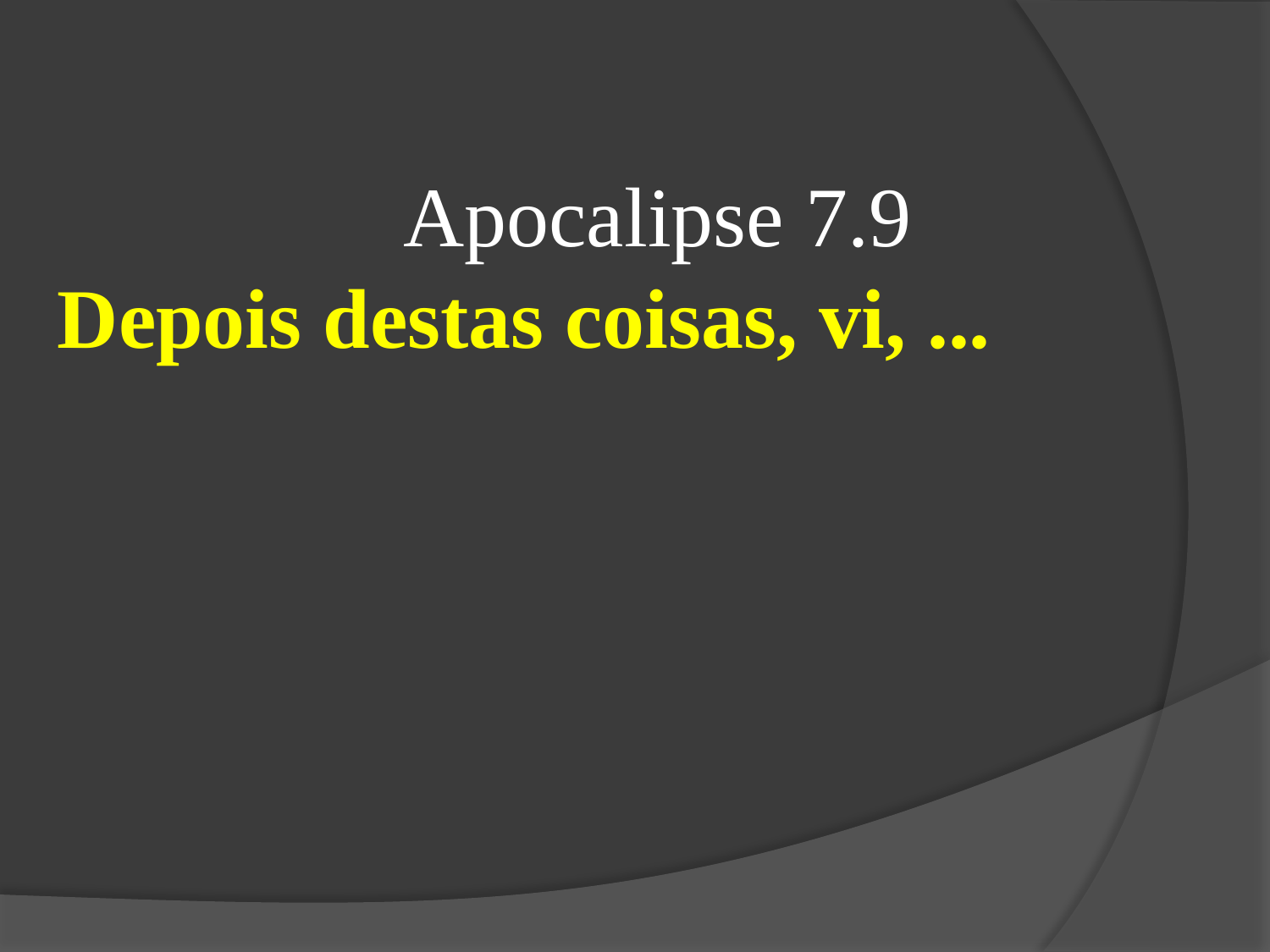

Apocalipse 7.9
Depois destas coisas, vi, ...